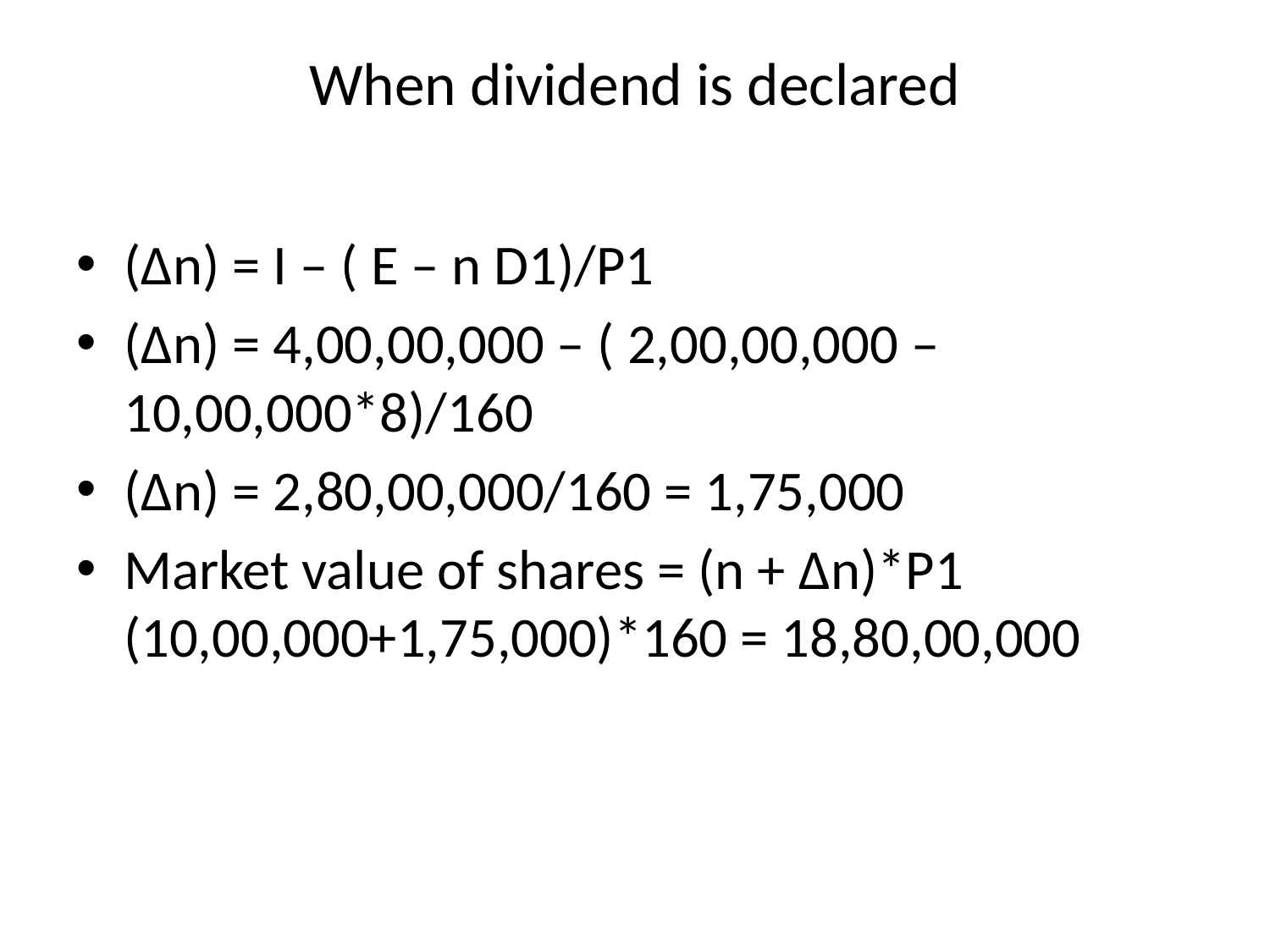

# When dividend is declared
(Δn) = I – ( E – n D1)/P1
(Δn) = 4,00,00,000 – ( 2,00,00,000 – 10,00,000*8)/160
(Δn) = 2,80,00,000/160 = 1,75,000
Market value of shares = (n + Δn)*P1 (10,00,000+1,75,000)*160 = 18,80,00,000